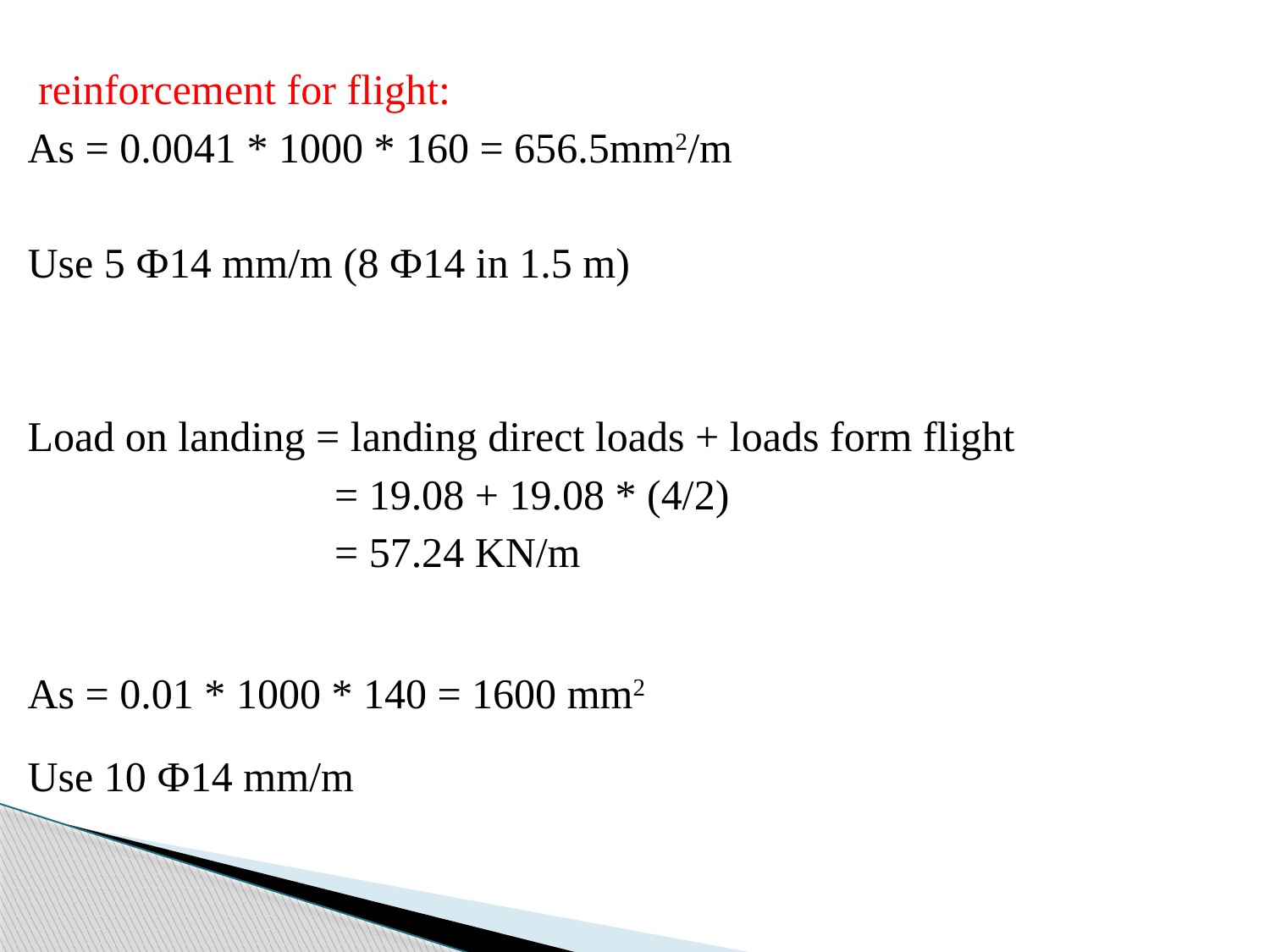

reinforcement for flight:
As = 0.0041 * 1000 * 160 = 656.5mm2/m

Use 5 Ф14 mm/m (8 Ф14 in 1.5 m)

Load on landing = landing direct loads + loads form flight
                             = 19.08 + 19.08 * (4/2)
                             = 57.24 KN/m

As = 0.01 * 1000 * 140 = 1600 mm2
Use 10 Ф14 mm/m